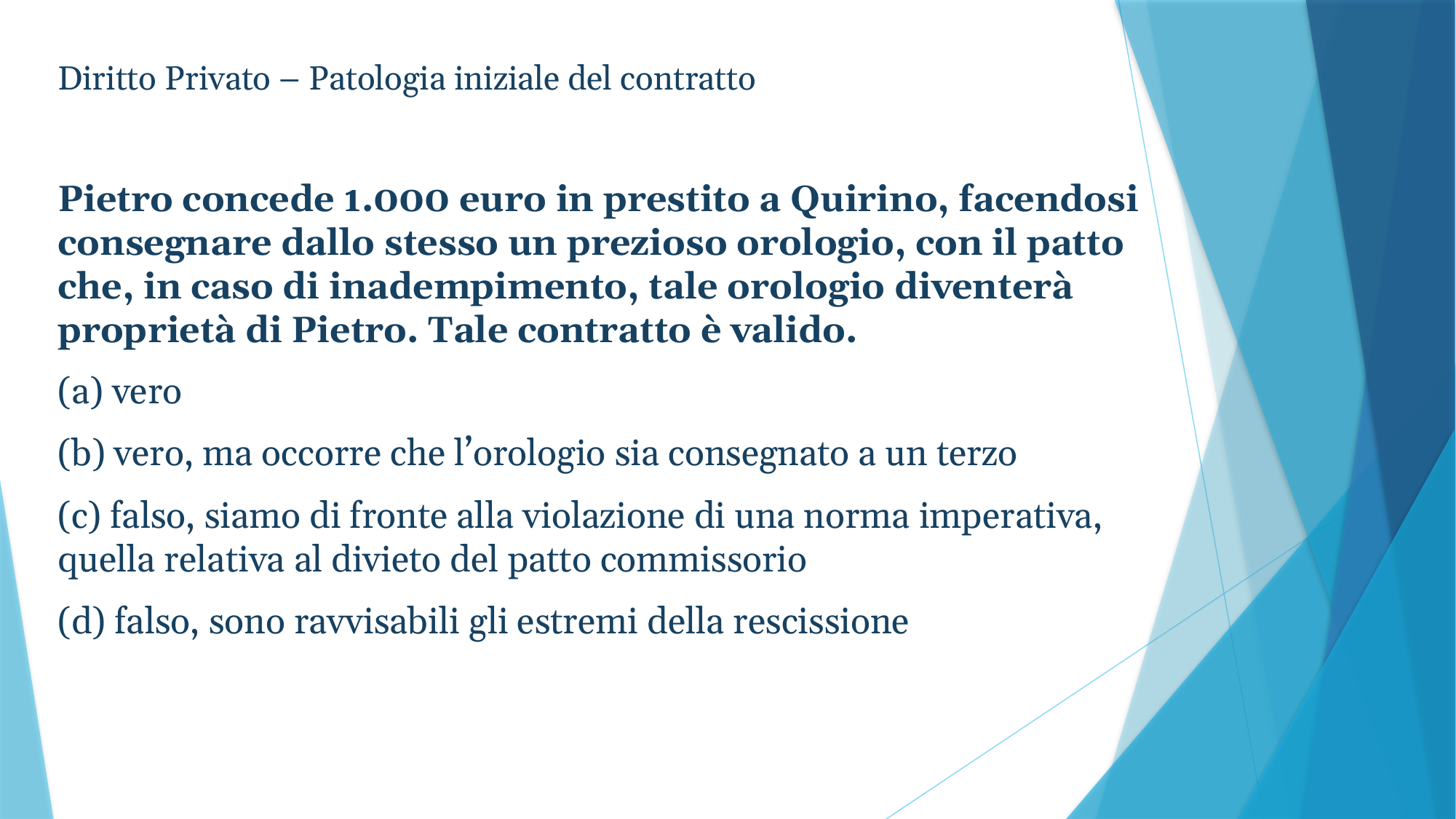

Diritto Privato – Patologia iniziale del contratto
Pietro concede 1.000 euro in prestito a Quirino, facendosi consegnare dallo stesso un prezioso orologio, con il patto che, in caso di inadempimento, tale orologio diventerà proprietà di Pietro. Tale contratto è valido.
(a) vero
(b) vero, ma occorre che l’orologio sia consegnato a un terzo
(c) falso, siamo di fronte alla violazione di una norma imperativa, quella relativa al divieto del patto commissorio
(d) falso, sono ravvisabili gli estremi della rescissione